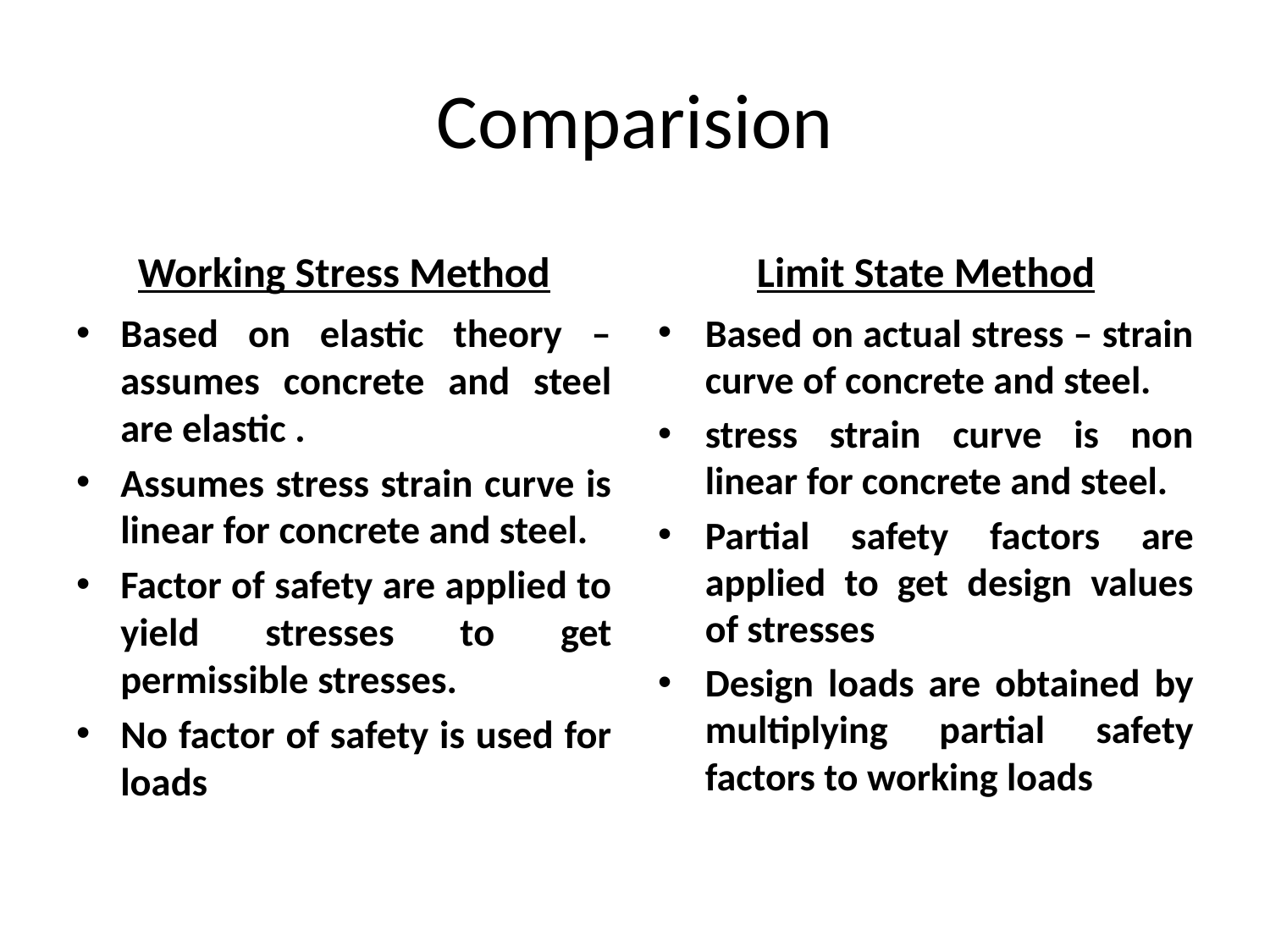

# Comparision
Working Stress Method
Limit State Method
Based on elastic theory – assumes concrete and steel are elastic .
Assumes stress strain curve is linear for concrete and steel.
Factor of safety are applied to yield stresses to get permissible stresses.
No factor of safety is used for loads

Based on actual stress – strain curve of concrete and steel.
stress strain curve is non linear for concrete and steel.
Partial safety factors are applied to get design values of stresses
Design loads are obtained by multiplying partial safety factors to working loads